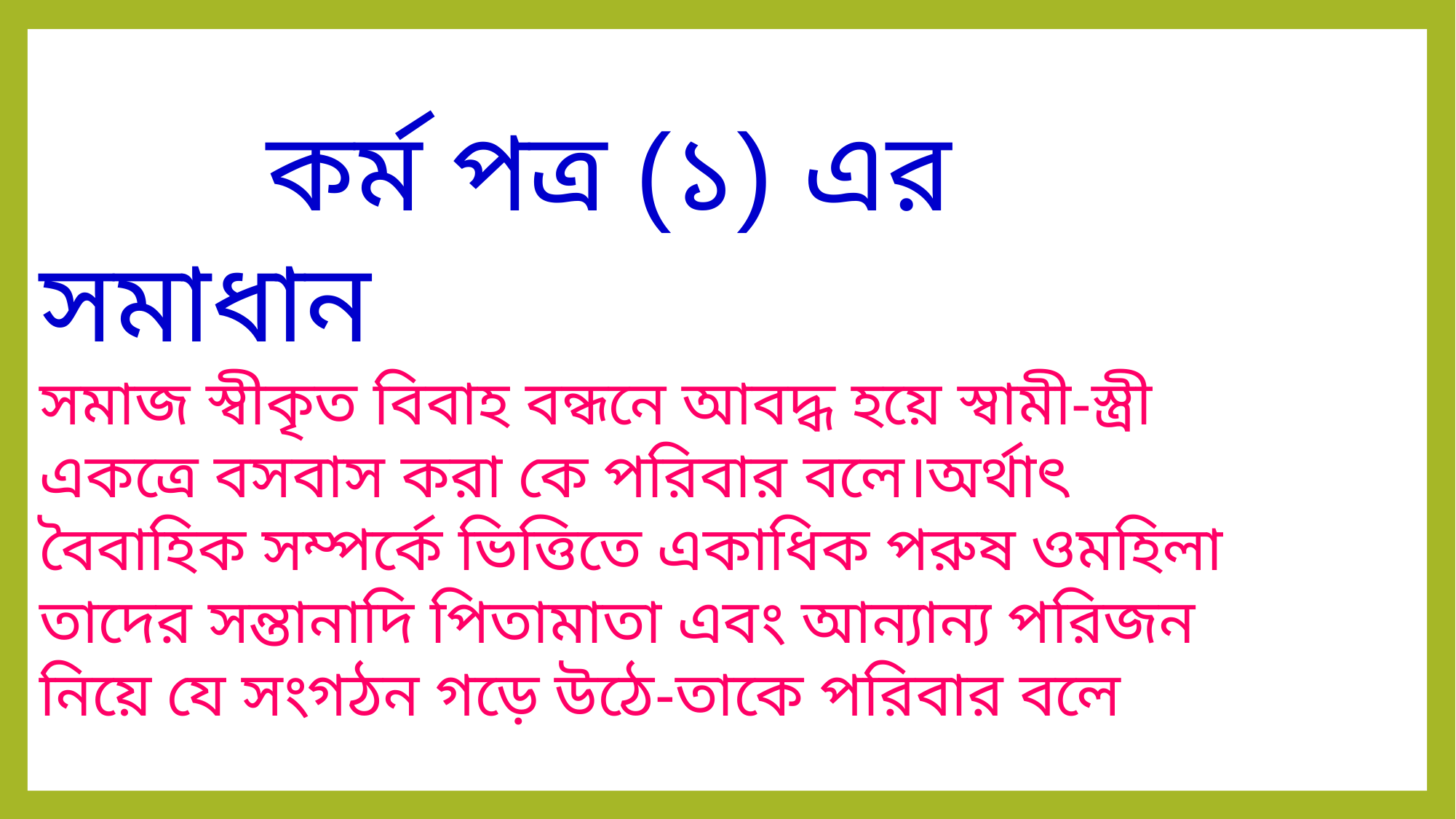

কর্ম পত্র (১) এর সমাধান
সমাজ স্বীকৃত বিবাহ বন্ধনে আবদ্ধ হয়ে স্বামী-স্ত্রী একত্রে বসবাস করা কে পরিবার বলে।অর্থাৎ বৈবাহিক সম্পর্কে ভিত্তিতে একাধিক পরুষ ওমহিলা তাদের সন্তানাদি পিতামাতা এবং আন্যান্য পরিজন নিয়ে যে সংগঠন গড়ে উঠে-তাকে পরিবার বলে